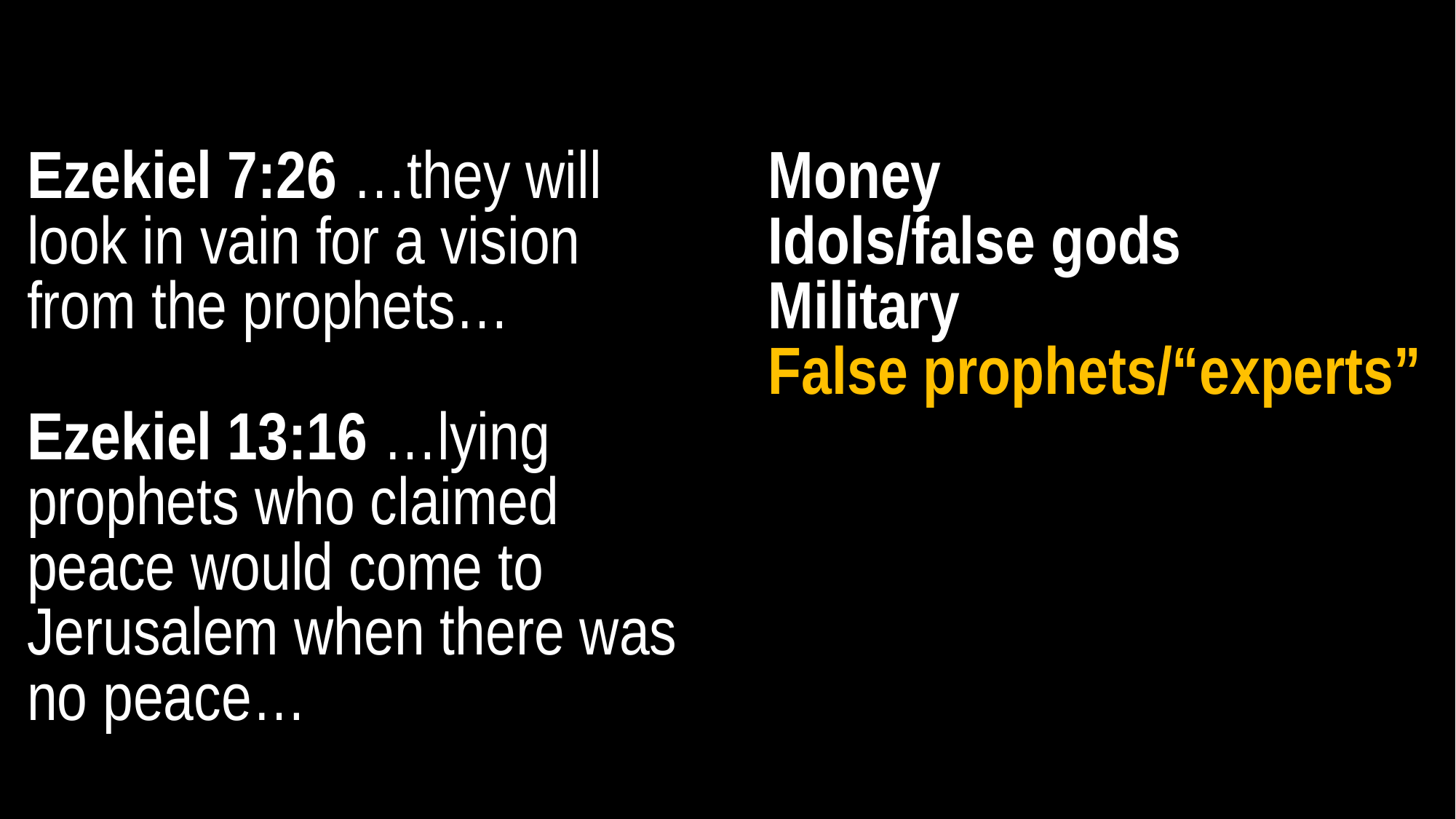

Ezekiel 7:26 …they will look in vain for a vision from the prophets…

Ezekiel 13:16 …lying prophets who claimed peace would come to Jerusalem when there was no peace…

Money
Idols/false gods
Military
False prophets/“experts”